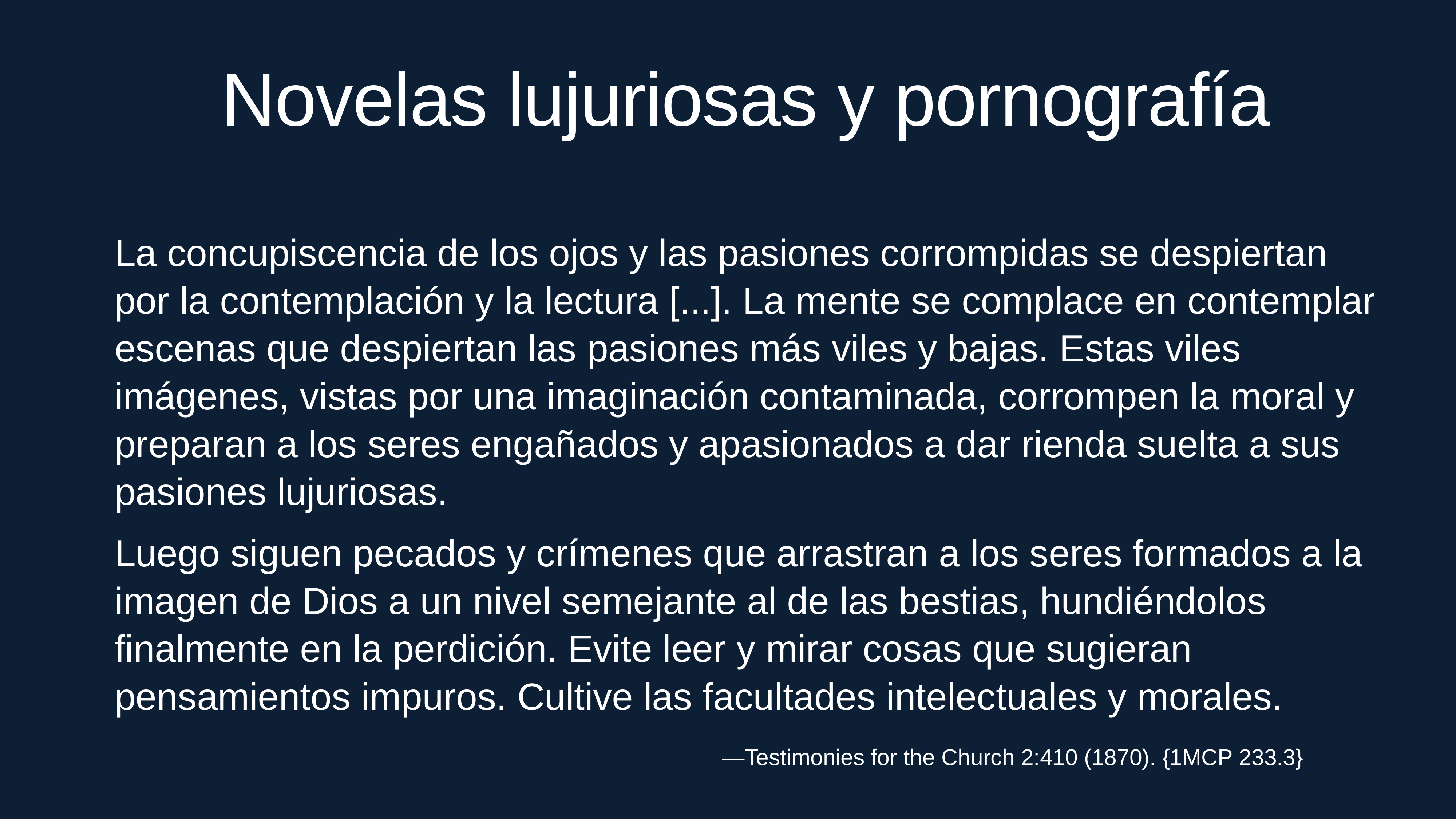

Novelas lujuriosas y pornografía
La concupiscencia de los ojos y las pasiones corrompidas se despiertan por la contemplación y la lectura [...]. La mente se complace en contemplar escenas que despiertan las pasiones más viles y bajas. Estas viles imágenes, vistas por una imaginación contaminada, corrompen la moral y preparan a los seres engañados y apasionados a dar rienda suelta a sus pasiones lujuriosas.
Luego siguen pecados y crímenes que arrastran a los seres formados a la imagen de Dios a un nivel semejante al de las bestias, hundiéndolos finalmente en la perdición. Evite leer y mirar cosas que sugieran pensamientos impuros. Cultive las facultades intelectuales y morales.
—Testimonies for the Church 2:410 (1870). {1MCP 233.3}